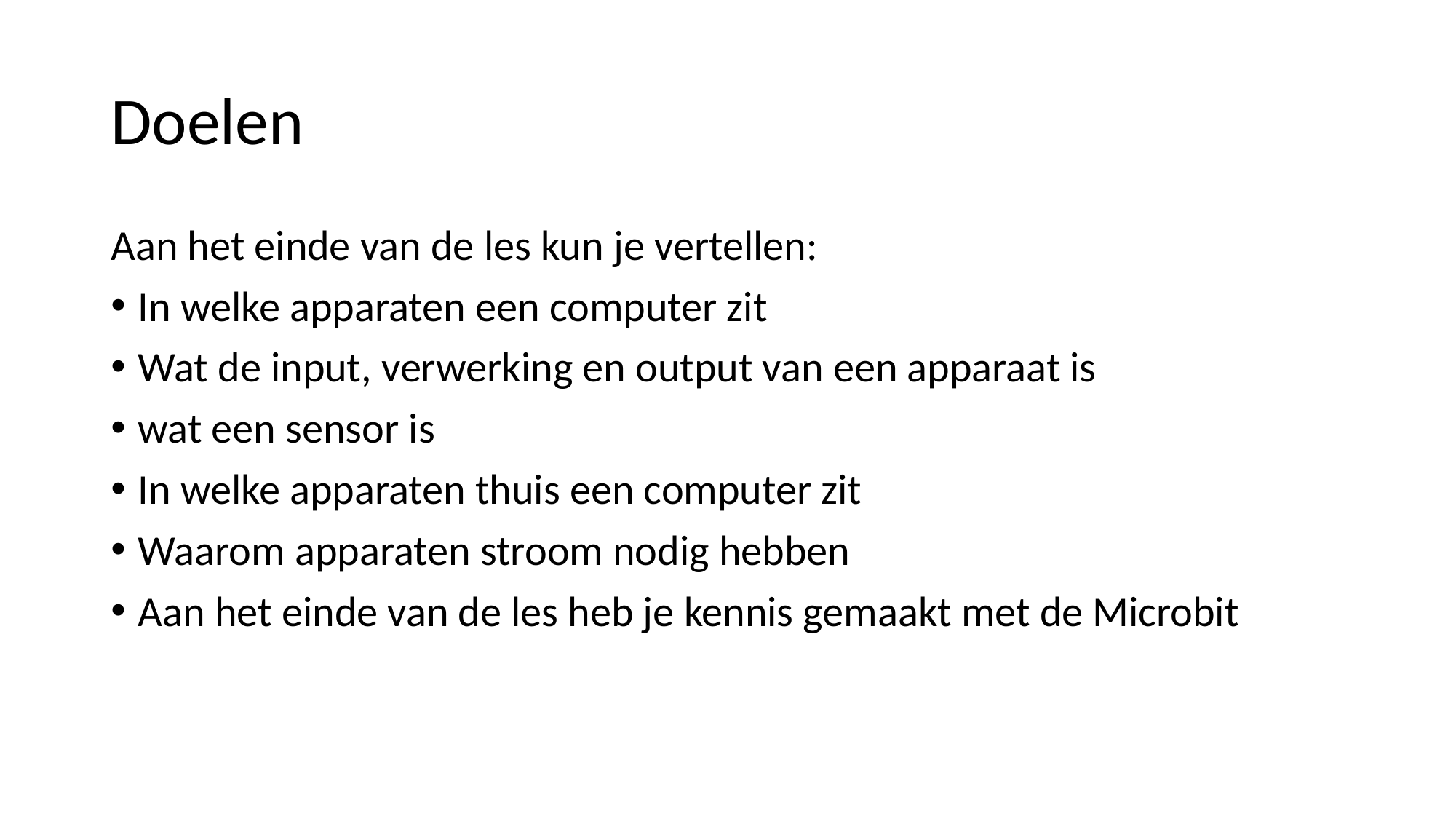

# Doelen
Aan het einde van de les kun je vertellen:
In welke apparaten een computer zit
Wat de input, verwerking en output van een apparaat is
wat een sensor is
In welke apparaten thuis een computer zit
Waarom apparaten stroom nodig hebben
Aan het einde van de les heb je kennis gemaakt met de Microbit